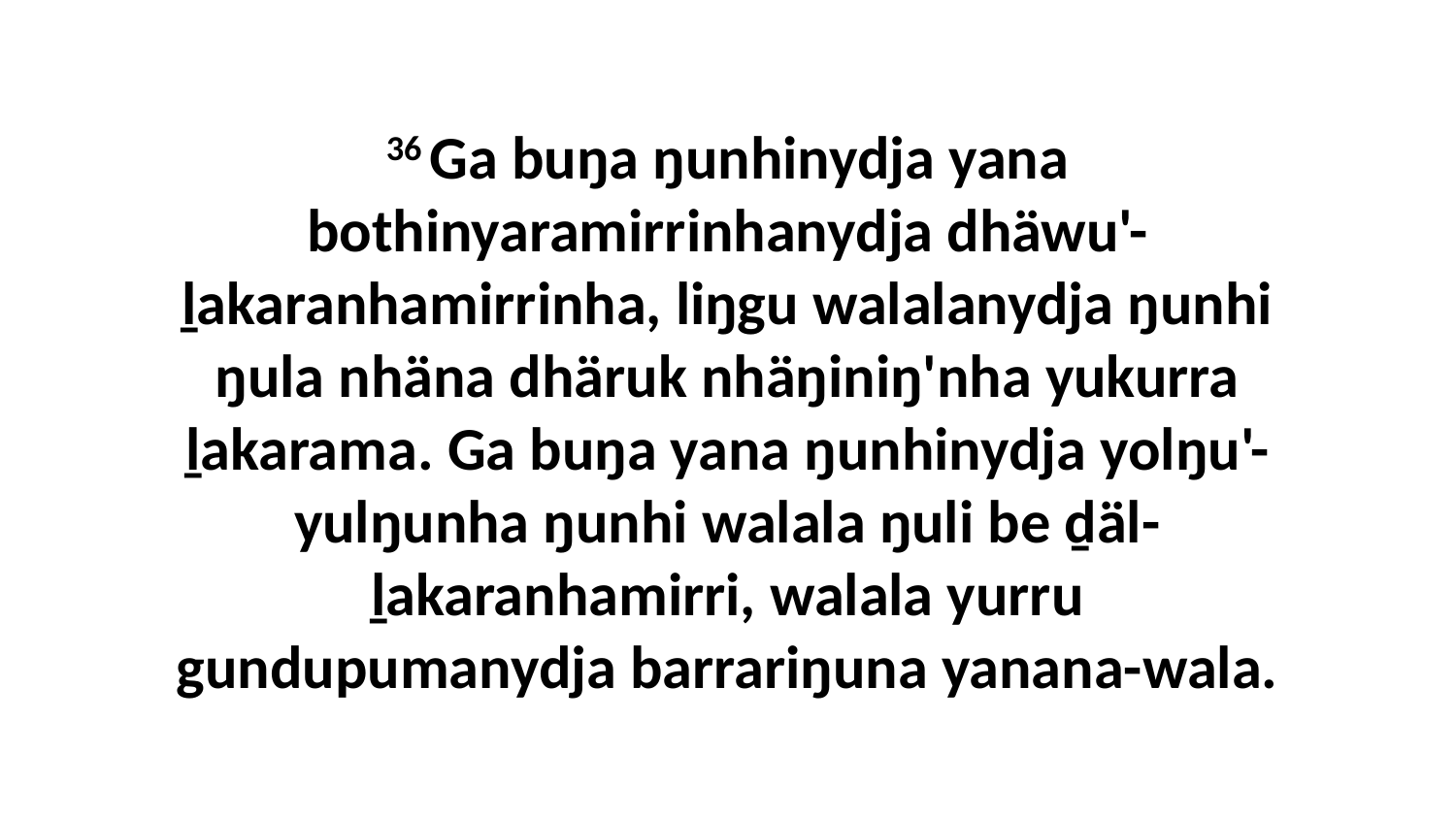

36 Ga buŋa ŋunhinydja yana bothinyaramirrinhanydja dhäwu'-ḻakaranhamirrinha, liŋgu walalanydja ŋunhi ŋula nhäna dhäruk nhäŋiniŋ'nha yukurra ḻakarama. Ga buŋa yana ŋunhinydja yolŋu'-yulŋunha ŋunhi walala ŋuli be ḏäl-ḻakaranhamirri, walala yurru gundupumanydja barrariŋuna yanana-wala.